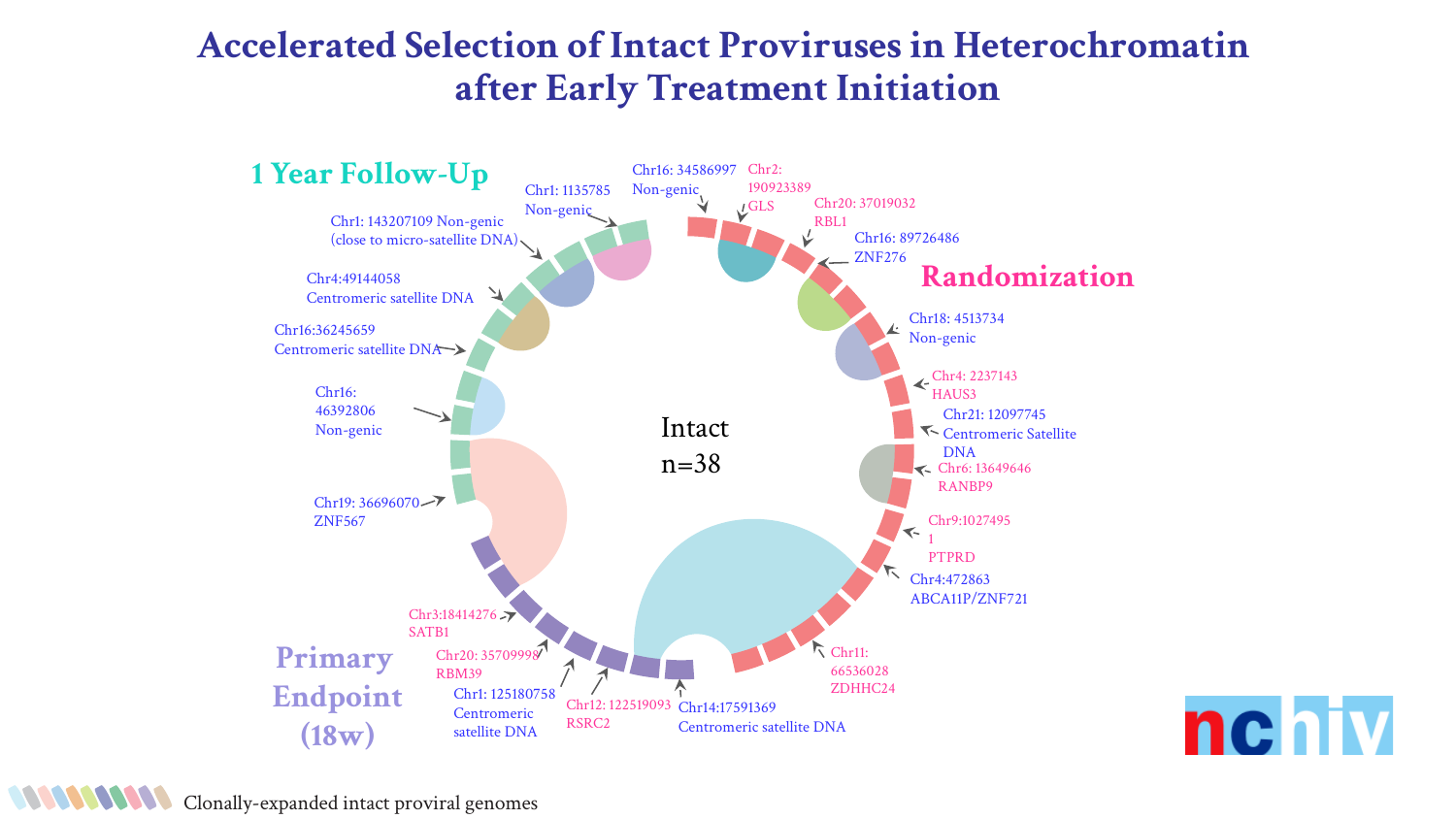

Accelerated Selection of Intact Proviruses in Heterochromatin
after Early Treatment Initiation
1 Year Follow-Up
Chr16: 34586997
Non-genic
Chr2: 190923389
GLS

Chr1: 1135785
Non-genic
Chr20: 37019032
RBL1
Chr1: 143207109 Non-genic
(close to micro-satellite DNA)

Chr16: 89726486
ZNF276

Randomization

Chr4:49144058
Centromeric satellite DNA

Chr18: 4513734
Non-genic

Chr16:36245659
Centromeric satellite DNA

Chr4: 2237143
HAUS3

Chr16: 46392806
Non-genic

Chr21: 12097745
Centromeric Satellite DNA
Intact
n=38

Chr6: 13649646
RANBP9

Chr19: 36696070
ZNF567
Chr9:10274951
PTPRD

Chr4:472863
ABCA11P/ZNF721

Chr3:18414276
SATB1

Primary
Endpoint
(18w)

Chr11: 66536028
ZDHHC24
Chr20: 35709998
RBM39

Chr1: 125180758
Centromeric
satellite DNA
Chr12: 122519093
RSRC2
Chr14:17591369
Centromeric satellite DNA
Clonally-expanded intact proviral genomes